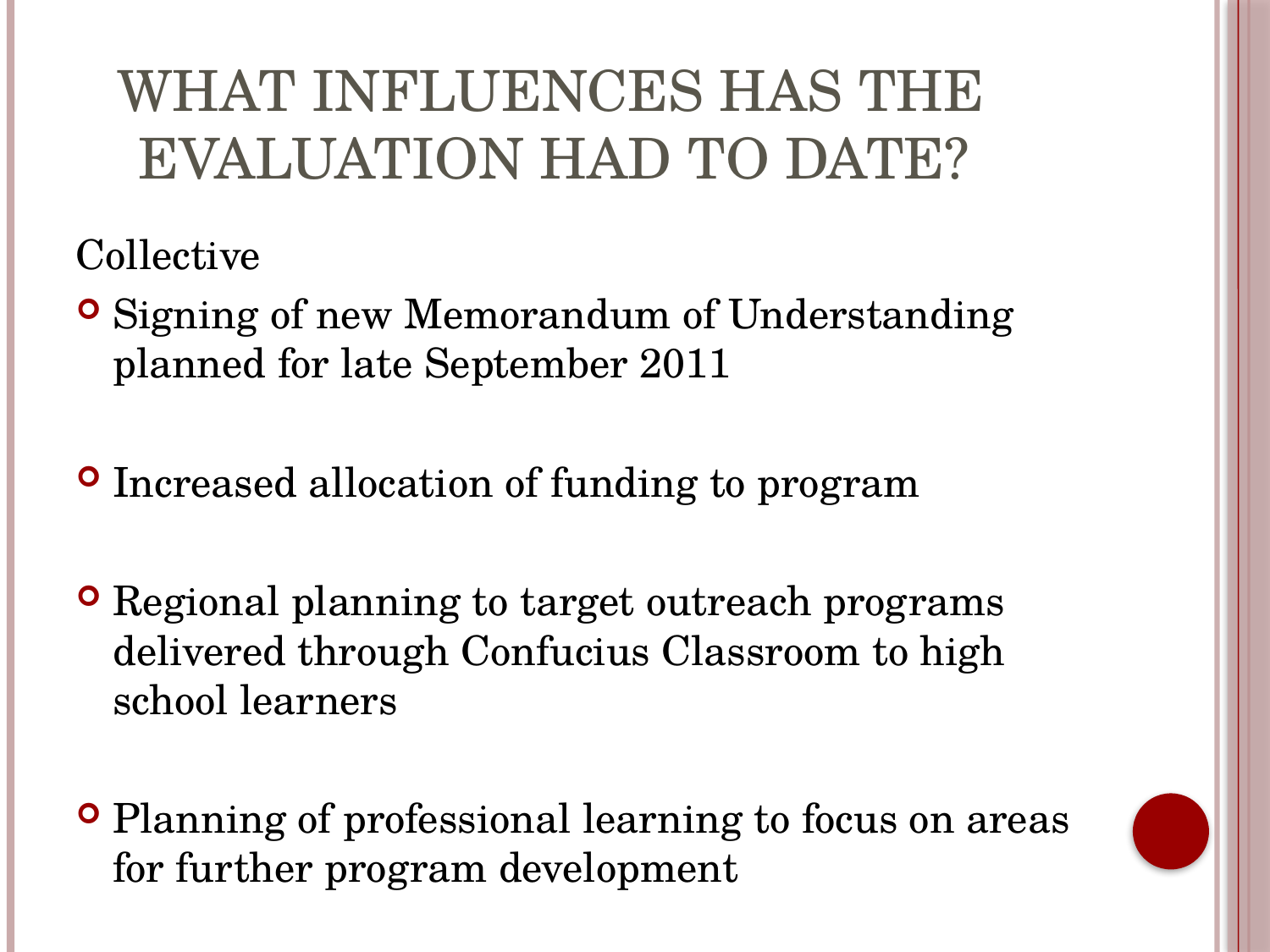

# What influences has the evaluation had to date?
Collective
Signing of new Memorandum of Understanding planned for late September 2011

Increased allocation of funding to program

Regional planning to target outreach programs delivered through Confucius Classroom to high school learners

Planning of professional learning to focus on areas for further program development